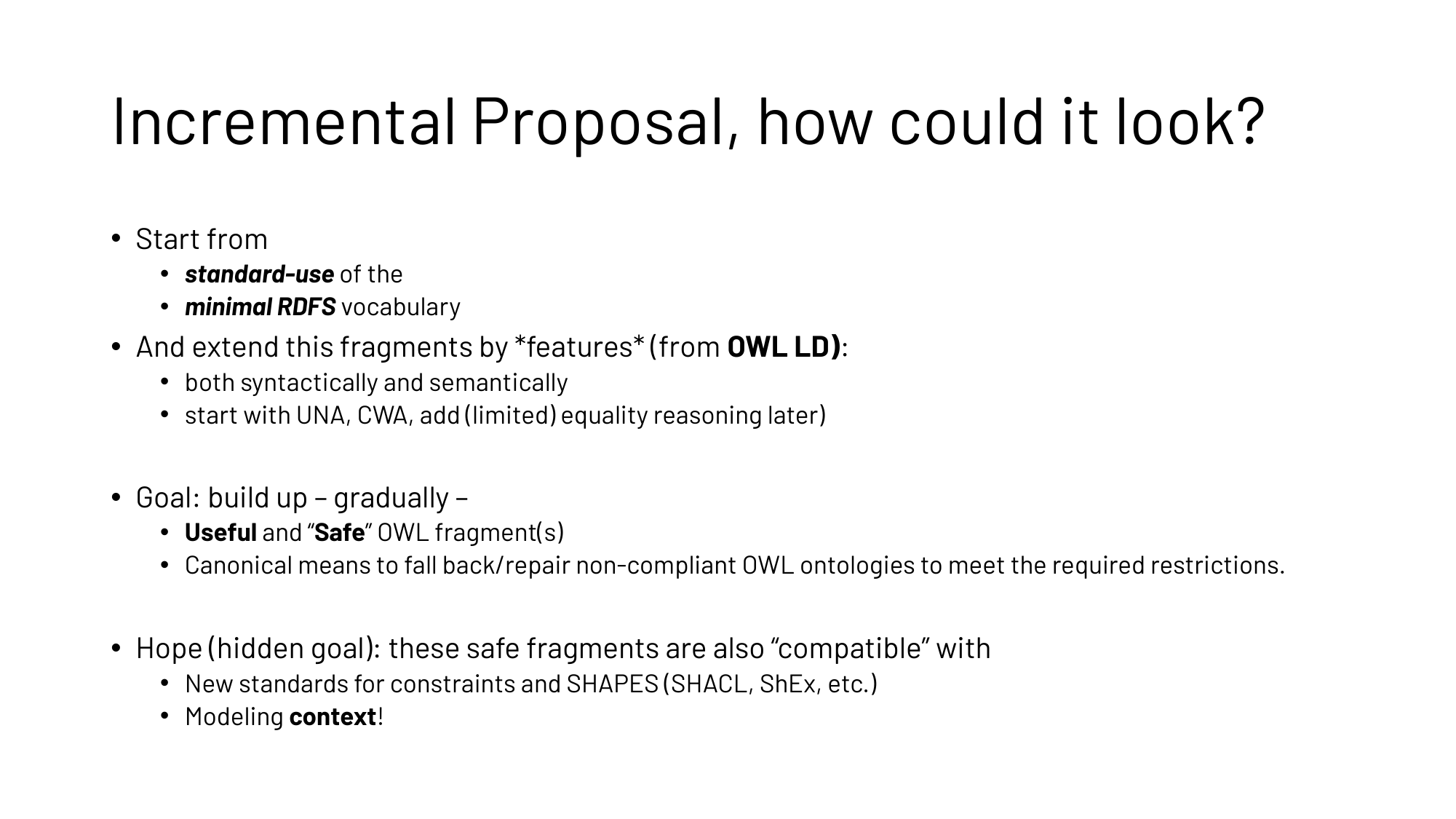

# Incremental Proposal, how could it look?
Start from
standard-use of the
minimal RDFS vocabulary
And extend this fragments by *features* (from OWL LD):
both syntactically and semantically
start with UNA, CWA, add (limited) equality reasoning later)

Goal: build up – gradually –
Useful and “Safe” OWL fragment(s)
Canonical means to fall back/repair non-compliant OWL ontologies to meet the required restrictions.

Hope (hidden goal): these safe fragments are also “compatible” with
New standards for constraints and SHAPES (SHACL, ShEx, etc.)
Modeling context!